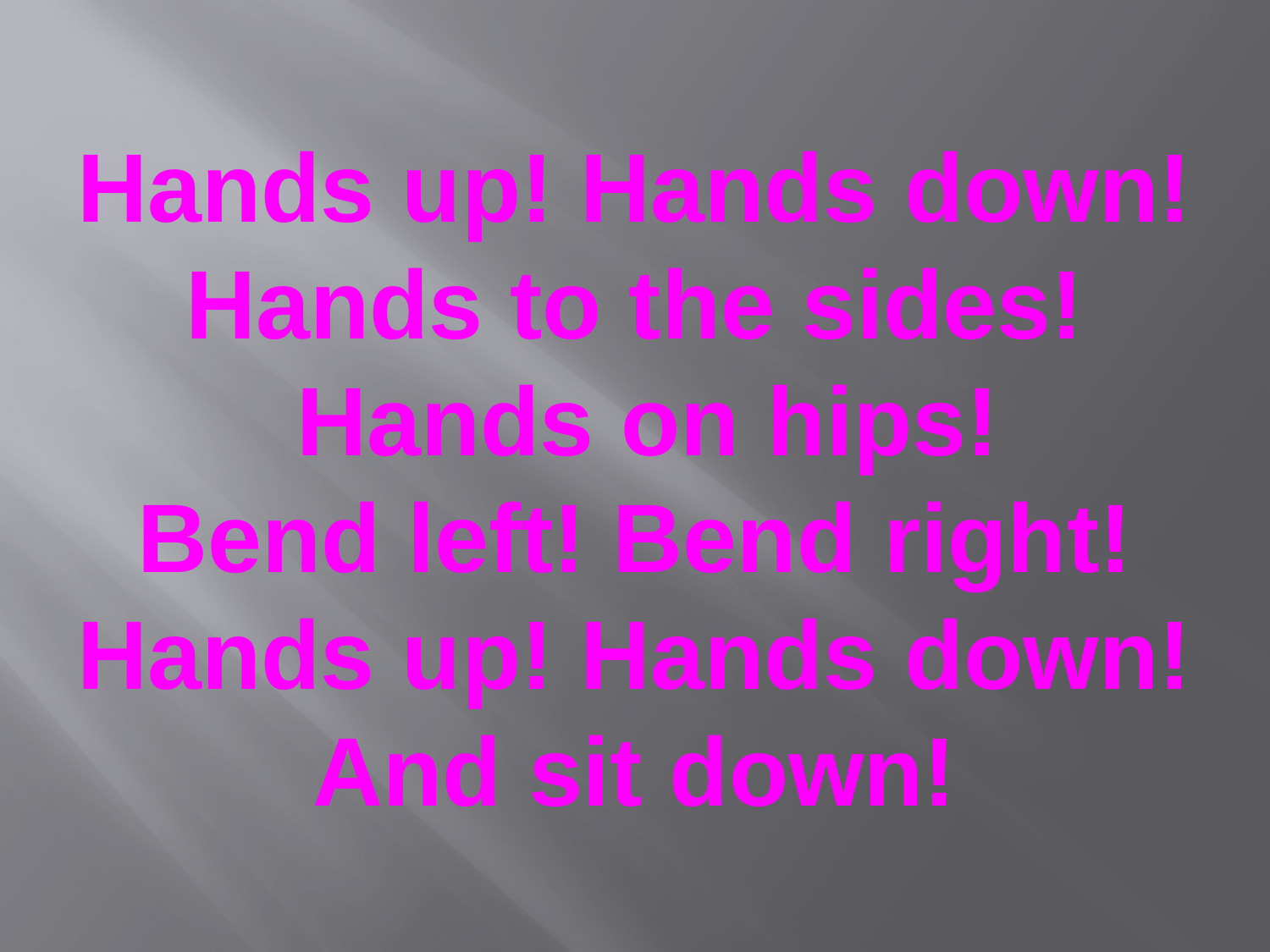

# Hands up! Hands down! Hands to the sides! Hands on hips! Bend left! Bend right! Hands up! Hands down! And sit down!